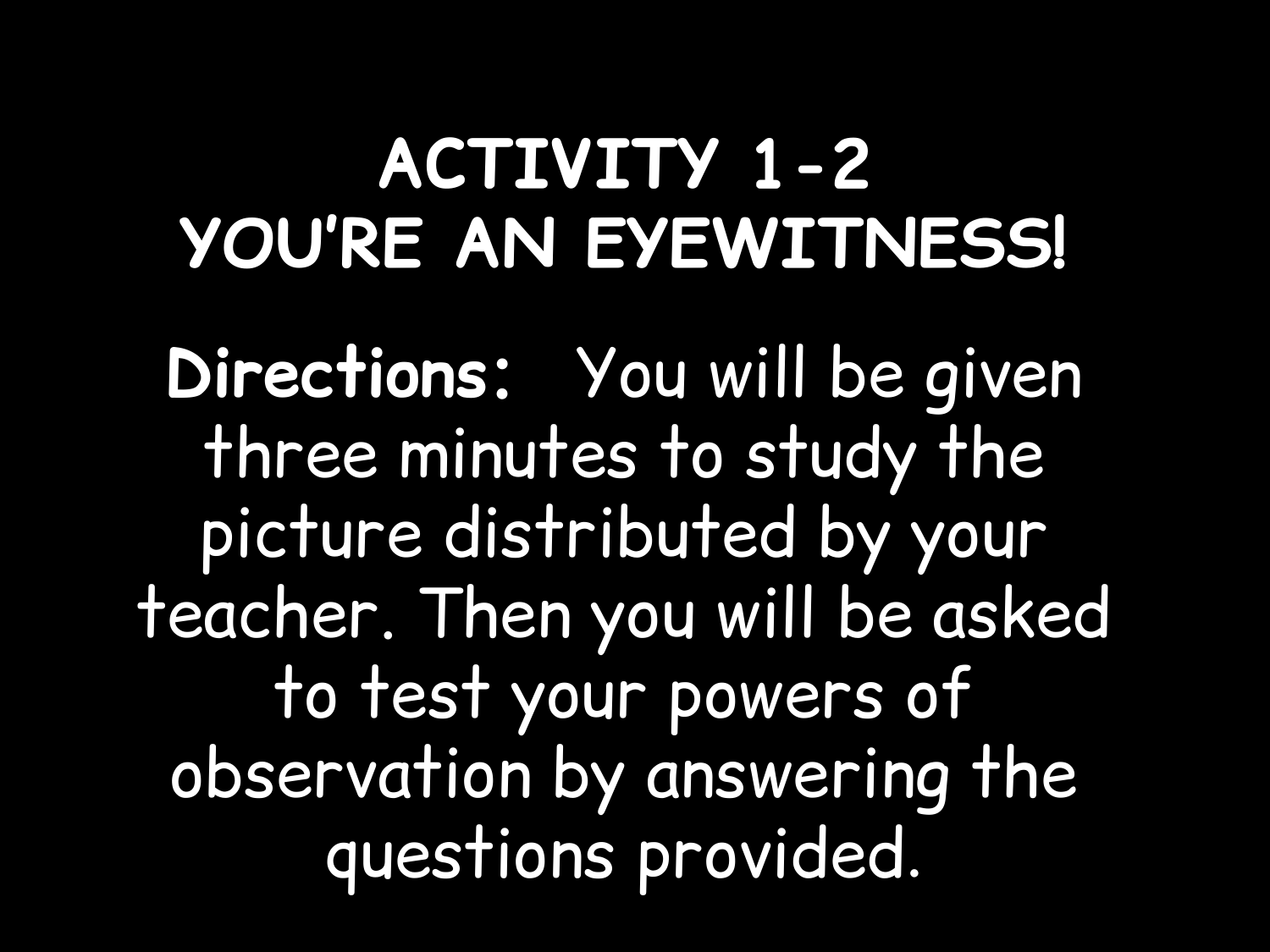

ACTIVITY 1-2
YOU’RE AN EYEWITNESS!
 
Directions:  You will be given three minutes to study the picture distributed by your teacher. Then you will be asked to test your powers of observation by answering the questions provided.